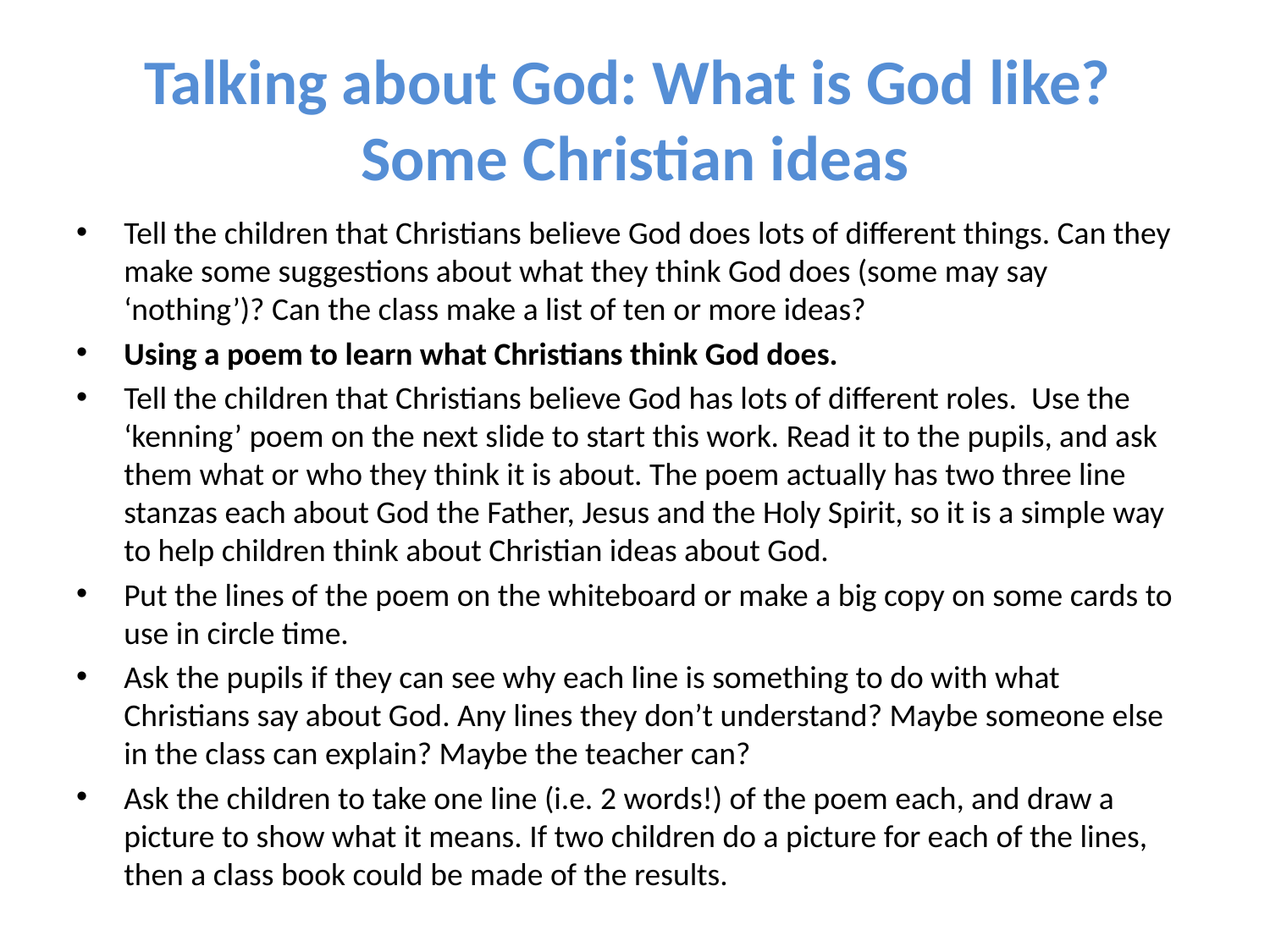

# Talking about God: What is God like? Some Christian ideas
Tell the children that Christians believe God does lots of different things. Can they make some suggestions about what they think God does (some may say ‘nothing’)? Can the class make a list of ten or more ideas?
Using a poem to learn what Christians think God does.
Tell the children that Christians believe God has lots of different roles.  Use the ‘kenning’ poem on the next slide to start this work. Read it to the pupils, and ask them what or who they think it is about. The poem actually has two three line stanzas each about God the Father, Jesus and the Holy Spirit, so it is a simple way to help children think about Christian ideas about God.
Put the lines of the poem on the whiteboard or make a big copy on some cards to use in circle time.
Ask the pupils if they can see why each line is something to do with what Christians say about God. Any lines they don’t understand? Maybe someone else in the class can explain? Maybe the teacher can?
Ask the children to take one line (i.e. 2 words!) of the poem each, and draw a picture to show what it means. If two children do a picture for each of the lines, then a class book could be made of the results.